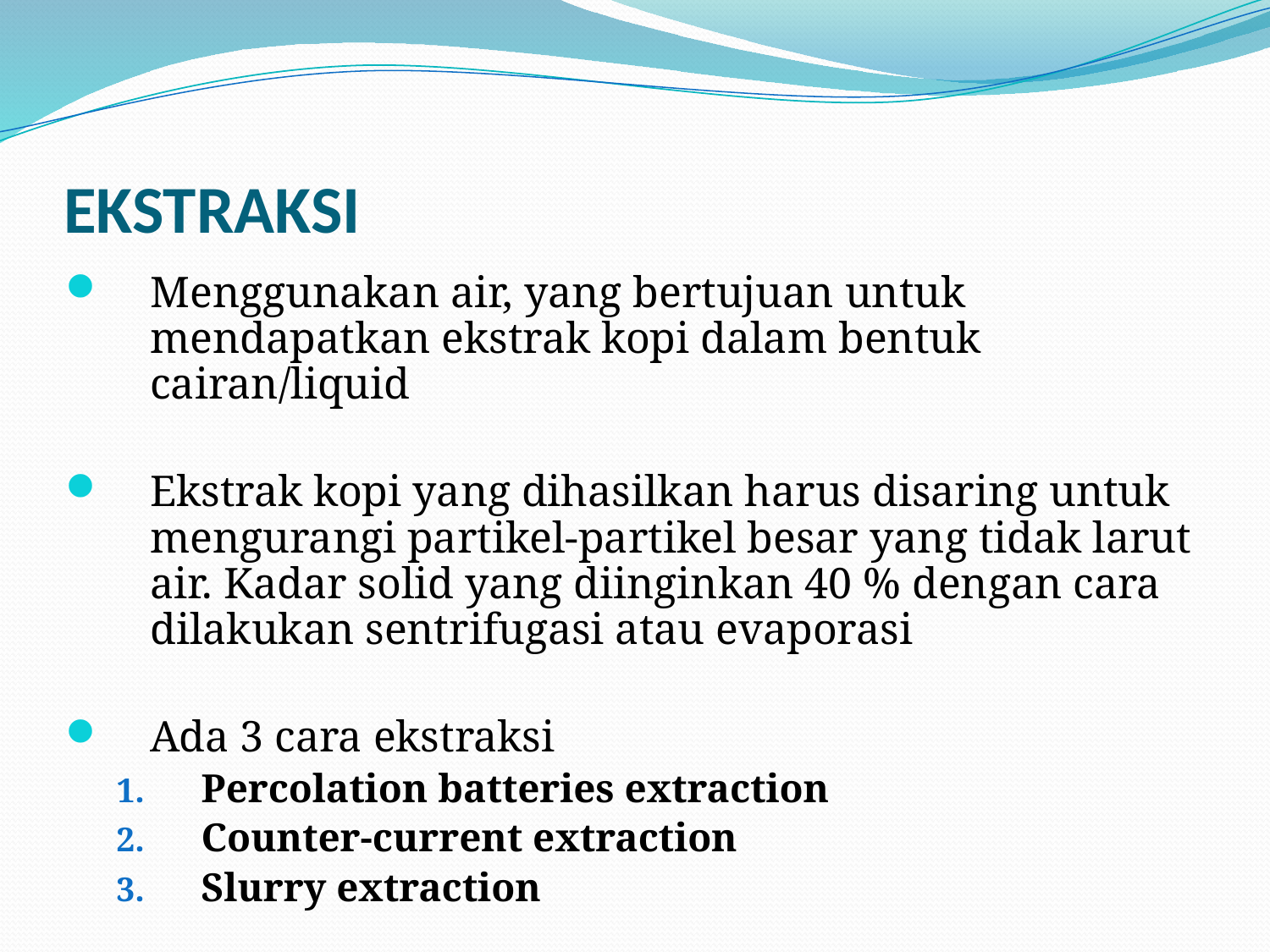

# EKSTRAKSI
Menggunakan air, yang bertujuan untuk mendapatkan ekstrak kopi dalam bentuk cairan/liquid

Ekstrak kopi yang dihasilkan harus disaring untuk mengurangi partikel-partikel besar yang tidak larut air. Kadar solid yang diinginkan 40 % dengan cara dilakukan sentrifugasi atau evaporasi

Ada 3 cara ekstraksi
Percolation batteries extraction
Counter-current extraction
Slurry extraction